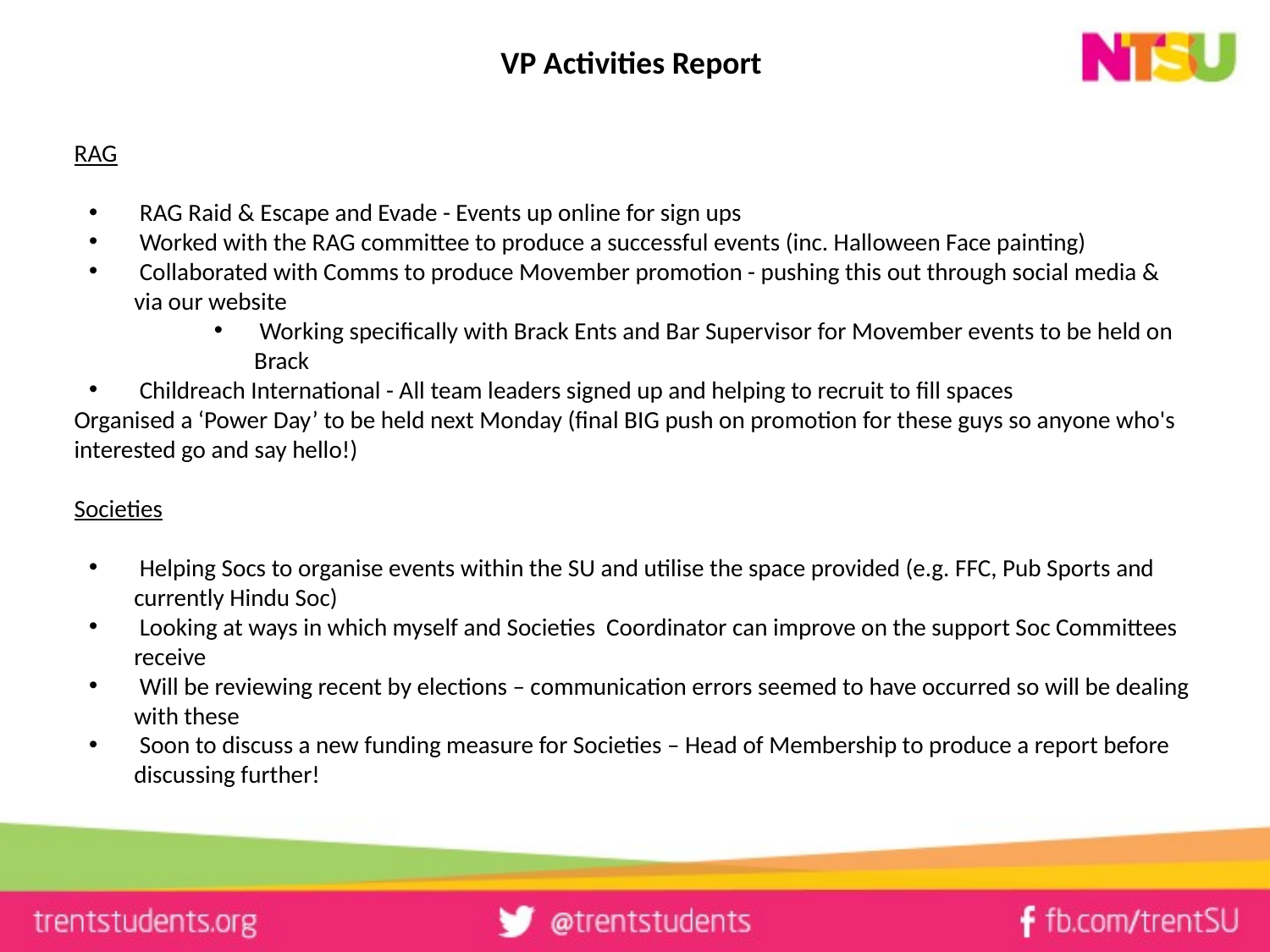

# VP Activities Report
RAG

 RAG Raid & Escape and Evade - Events up online for sign ups
 Worked with the RAG committee to produce a successful events (inc. Halloween Face painting)
 Collaborated with Comms to produce Movember promotion - pushing this out through social media &   via our website
 Working specifically with Brack Ents and Bar Supervisor for Movember events to be held on Brack
 Childreach International - All team leaders signed up and helping to recruit to fill spaces
Organised a ‘Power Day’ to be held next Monday (final BIG push on promotion for these guys so anyone who's interested go and say hello!)

Societies

 Helping Socs to organise events within the SU and utilise the space provided (e.g. FFC, Pub Sports and currently Hindu Soc)
 Looking at ways in which myself and Societies  Coordinator can improve on the support Soc Committees receive
 Will be reviewing recent by elections – communication errors seemed to have occurred so will be dealing with these
 Soon to discuss a new funding measure for Societies – Head of Membership to produce a report before discussing further!